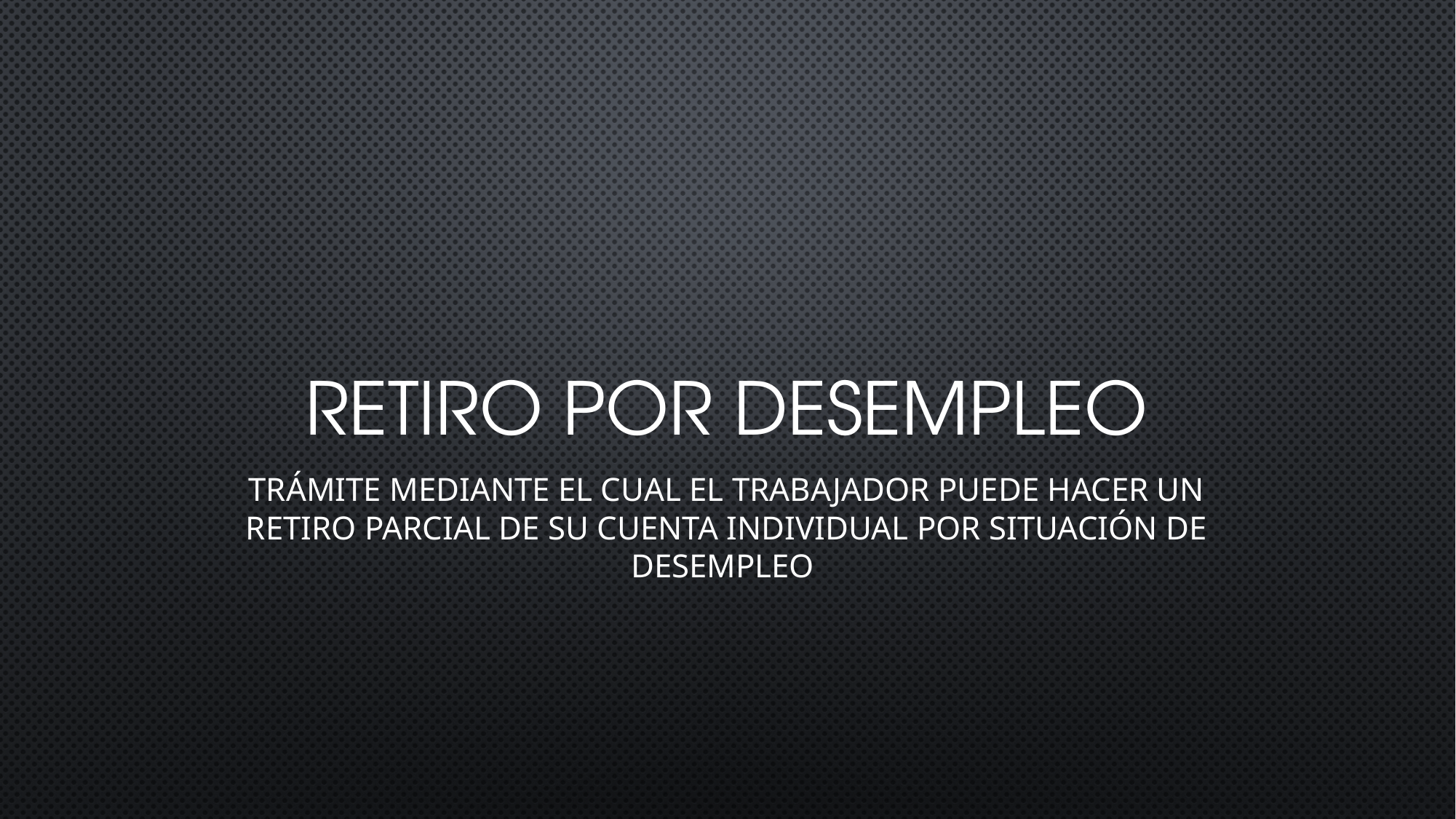

# RETIRO POR DESEMPLEO
Trámite mediante el cual el Trabajador puede hacer un retiro parcial de su Cuenta Individual por situación de desempleo